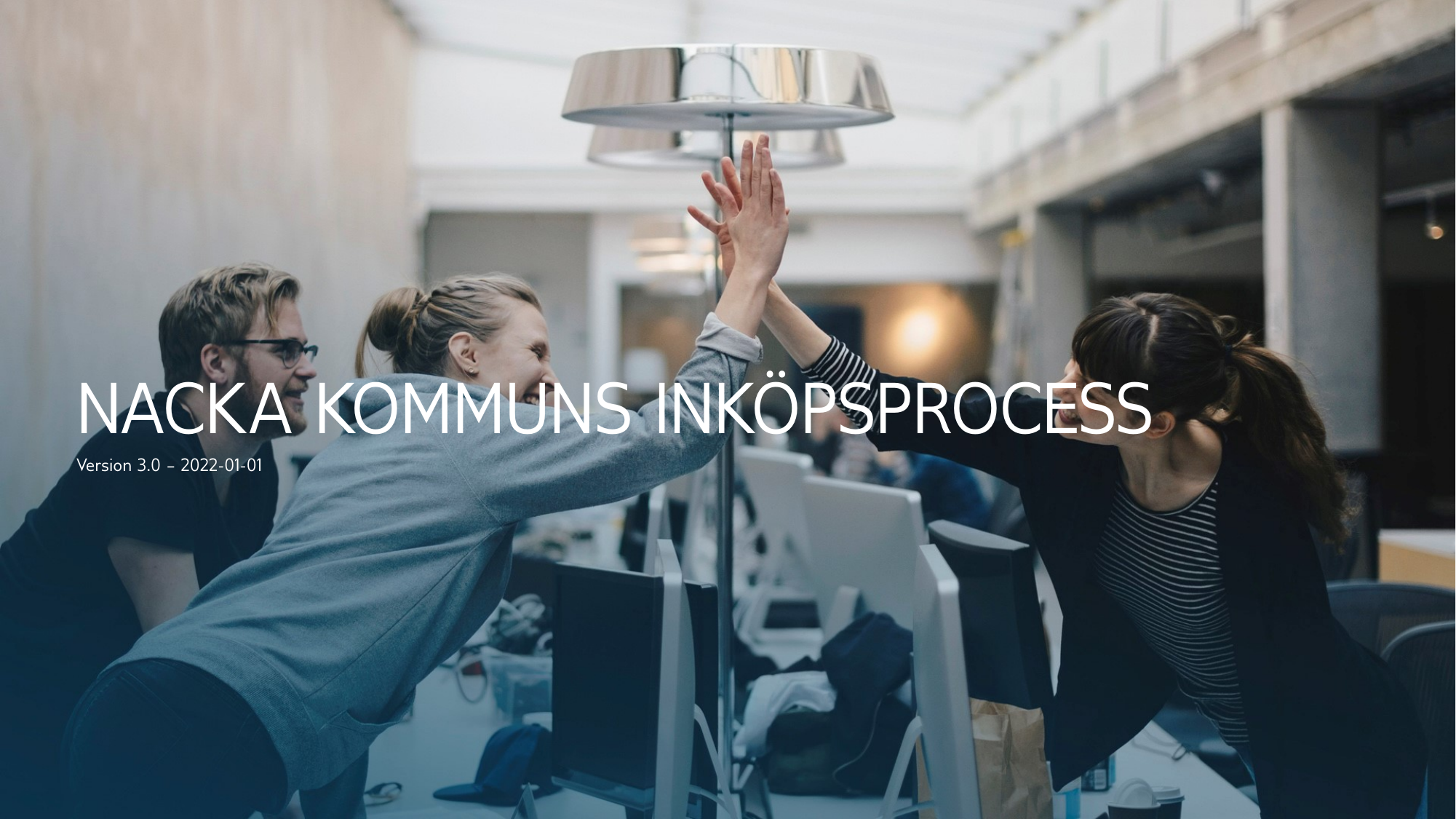

# Nacka kommuns inköpsprocess
Version 3.0 – 2022-01-01